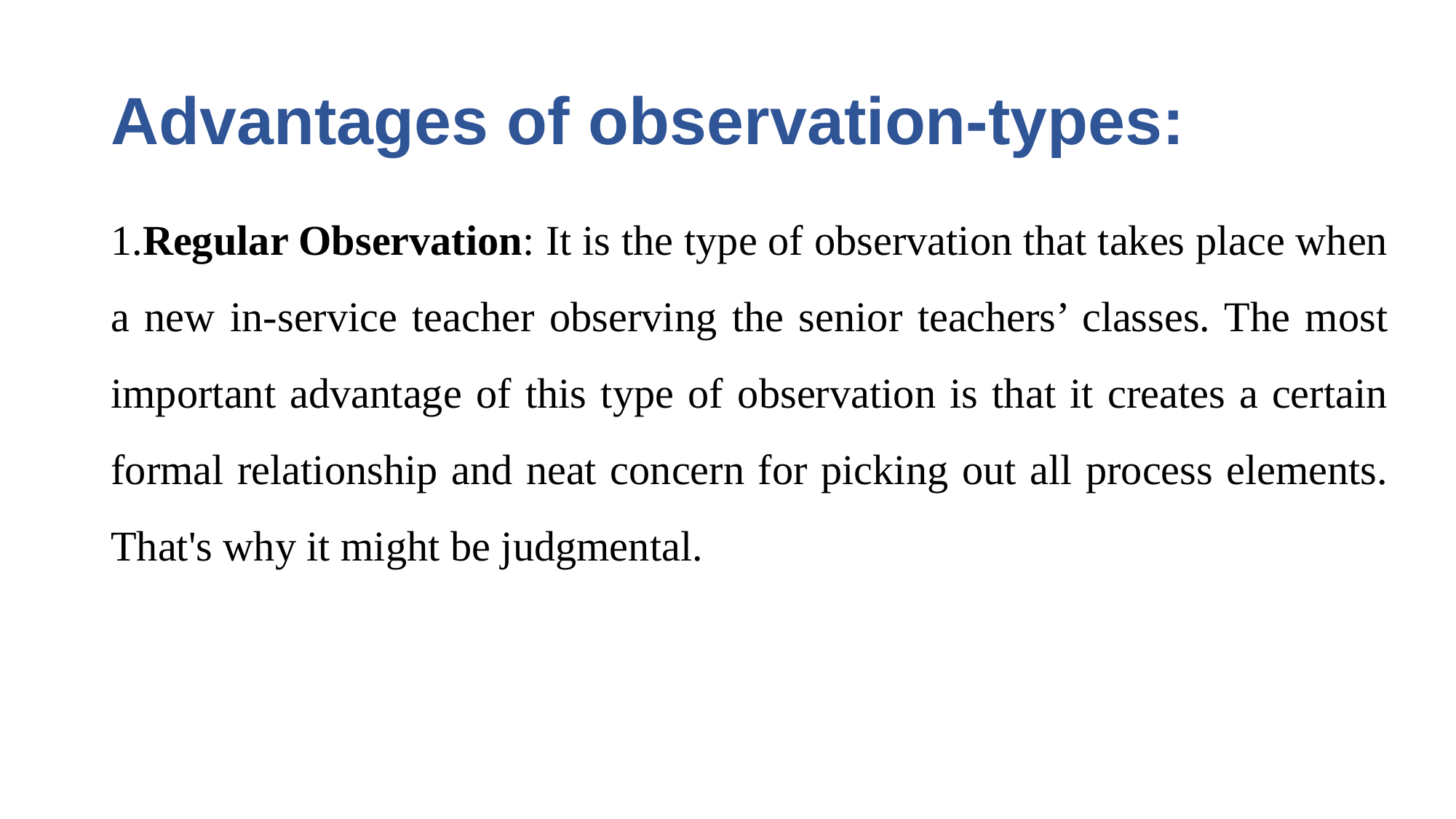

# Advantages of observation-types:
1.Regular Observation: It is the type of observation that takes place when a new in-service teacher observing the senior teachers’ classes. The most important advantage of this type of observation is that it creates a certain formal relationship and neat concern for picking out all process elements. That's why it might be judgmental.